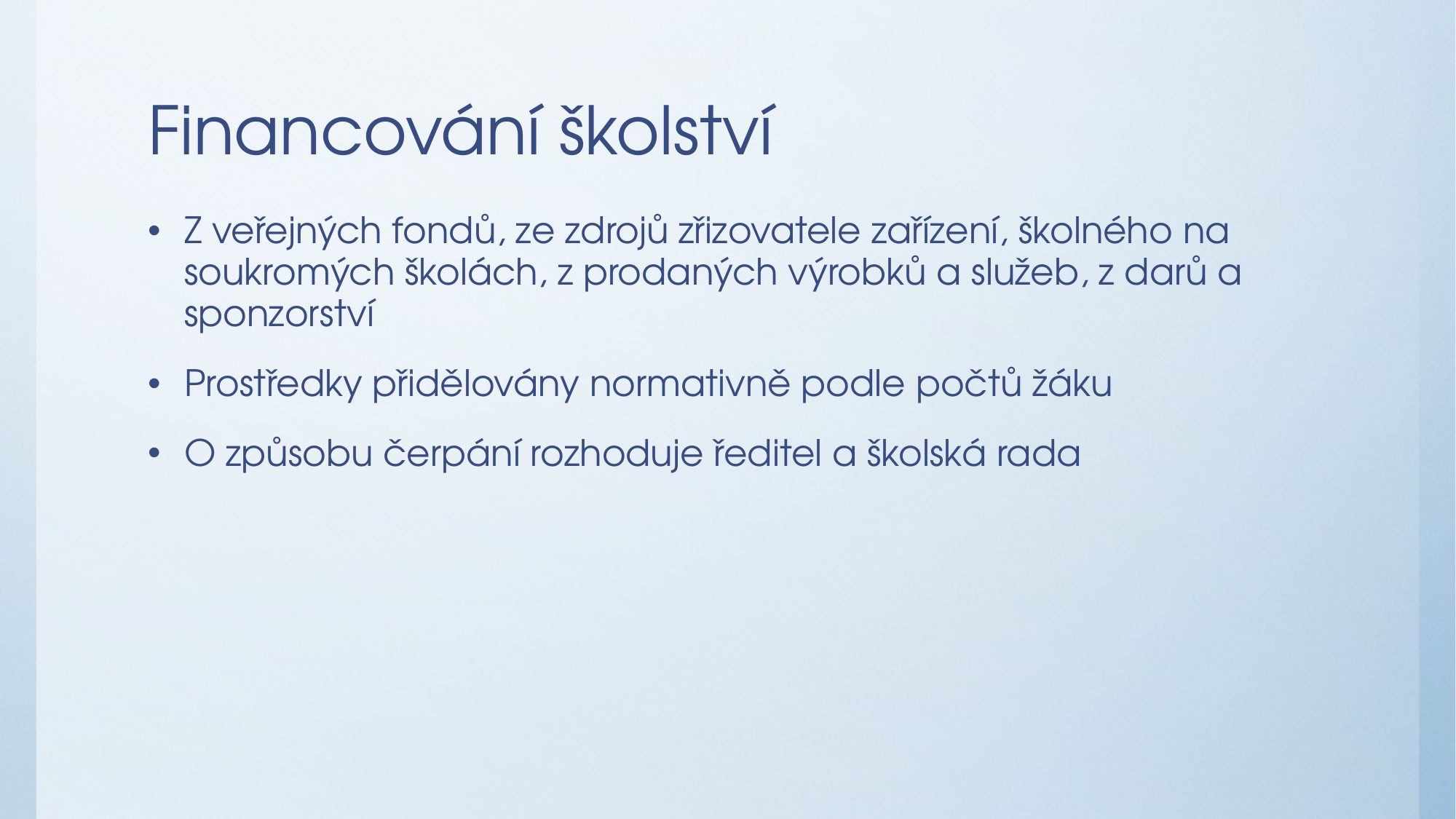

# Financování školství
Z veřejných fondů, ze zdrojů zřizovatele zařízení, školného na soukromých školách, z prodaných výrobků a služeb, z darů a sponzorství
Prostředky přidělovány normativně podle počtů žáku
O způsobu čerpání rozhoduje ředitel a školská rada